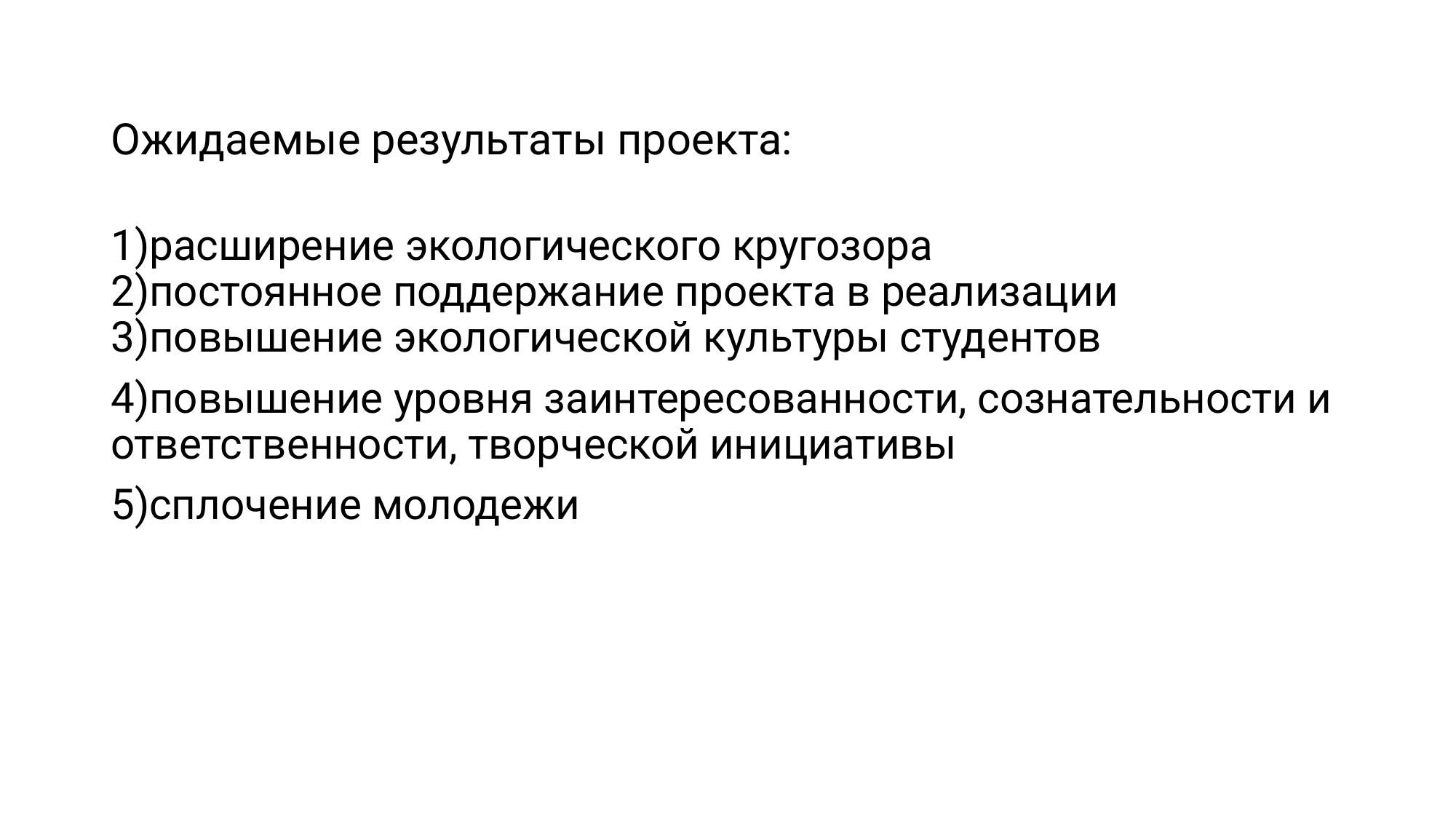

# Ожидаемые результаты проекта:
1)расширение экологического кругозора
2)постоянное поддержание проекта в реализации
3)повышение экологической культуры студентов
4)повышение уровня заинтересованности, сознательности и ответственности, творческой инициативы
5)сплочение молодежи